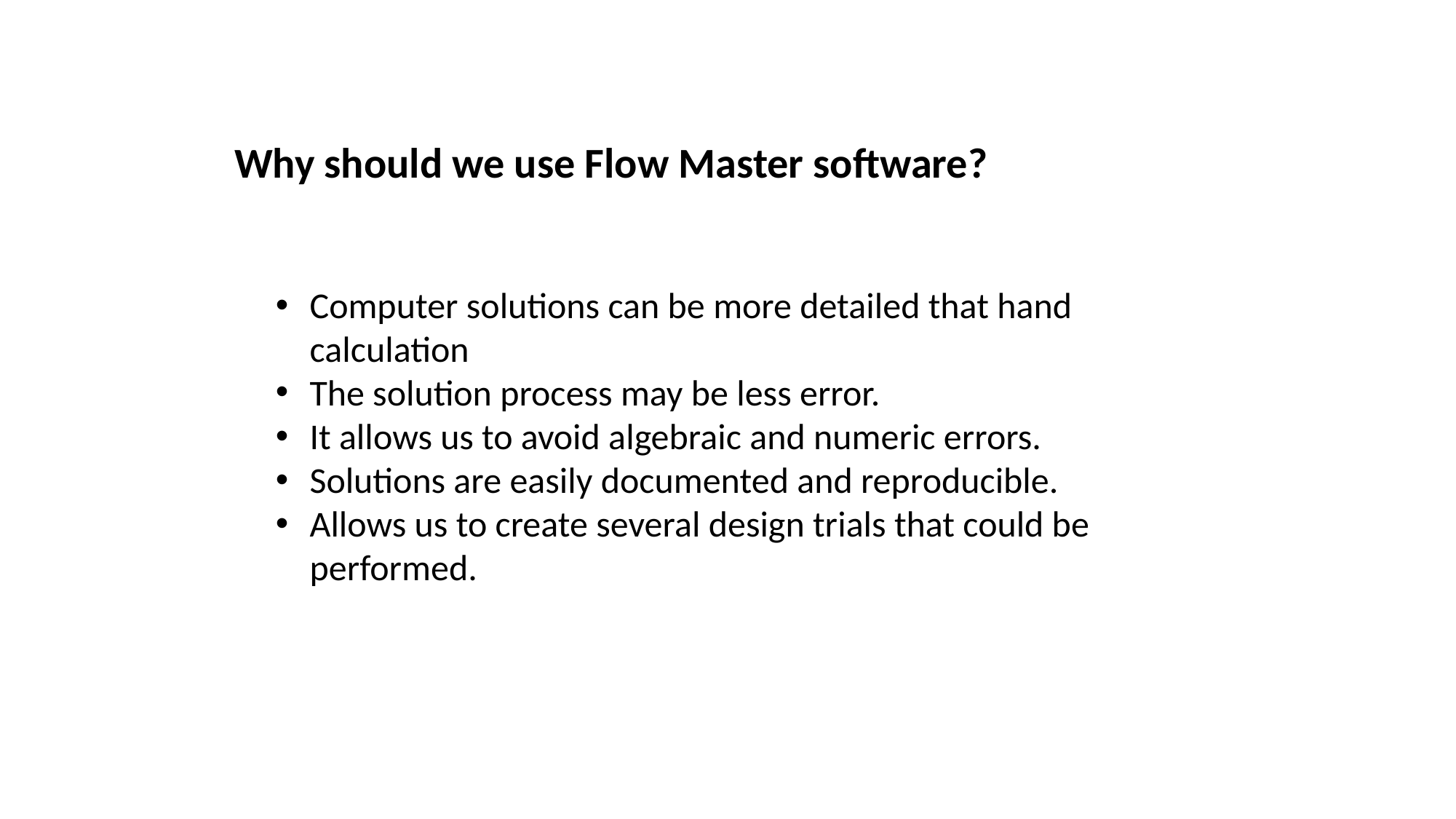

Why should we use Flow Master software?
Computer solutions can be more detailed that hand calculation
The solution process may be less error.
It allows us to avoid algebraic and numeric errors.
Solutions are easily documented and reproducible.
Allows us to create several design trials that could be performed.